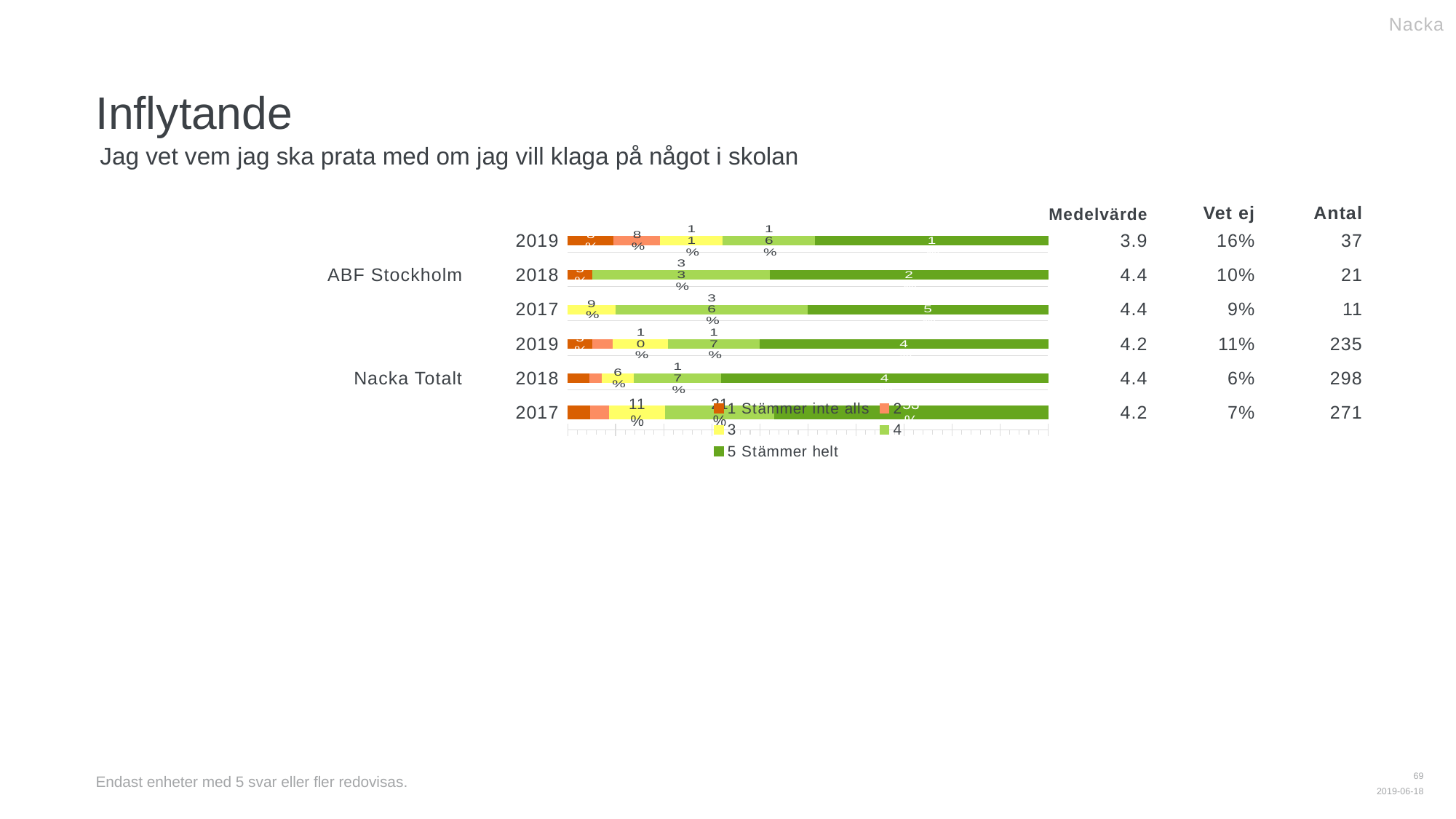

Nacka
Inflytande
Jag vet vem jag ska prata med om jag vill klaga på något i skolan
|  |  |  |  |  |  |  |
| --- | --- | --- | --- | --- | --- | --- |
|  |  |  |  | 3.9 | 16% | 37 |
|  |  |  |  | 4.4 | 10% | 21 |
|  |  |  |  | 4.4 | 9% | 11 |
|  |  |  |  | 4.2 | 11% | 235 |
|  |  |  |  | 4.4 | 6% | 298 |
|  |  |  |  | 4.2 | 7% | 271 |
Medelvärde
Vet ej
Antal
ABF Stockholm
2019

### Chart

| Category |  |  |  |  |  |
|---|---|---|---|---|---|
| 2019 | 0.081081 | 0.081081 | 0.108108 | 0.162162 | 0.405405 |
2018

### Chart

| Category |  |  |  |  |  |
|---|---|---|---|---|---|
| 2018 | 0.047619 | 0.0 | 0.0 | 0.333333 | 0.52381 |
2017

### Chart

| Category |  |  |  |  |  |
|---|---|---|---|---|---|
| 2017 | 0.0 | 0.0 | 0.090909 | 0.363636 | 0.454545 |
Nacka Totalt
2019

### Chart

| Category |  |  |  |  |  |
|---|---|---|---|---|---|
| 2019 | 0.046809 | 0.038298 | 0.102128 | 0.170213 | 0.53617 |
2018

### Chart

| Category |  |  |  |  |  |
|---|---|---|---|---|---|
| 2018 | 0.043624 | 0.02349 | 0.063758 | 0.171141 | 0.64094 |
2017

### Chart

| Category |  |  |  |  |  |
|---|---|---|---|---|---|
| 2017 | 0.04428 | 0.0369 | 0.107011 | 0.210332 | 0.527675 |
Endast enheter med 5 svar eller fler redovisas.
69
2019-06-18